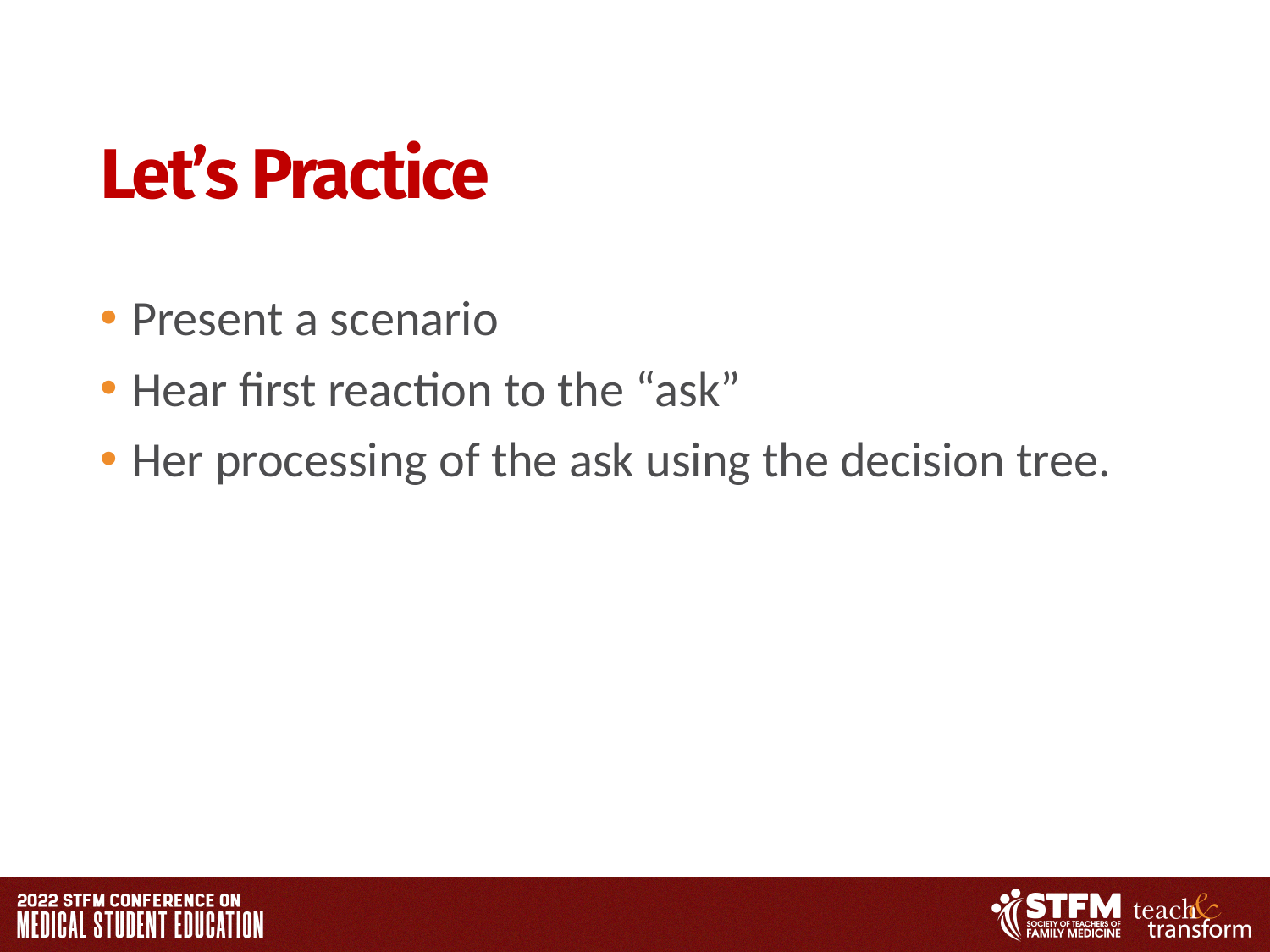

# Let’s Practice
Present a scenario
Hear first reaction to the “ask”
Her processing of the ask using the decision tree.